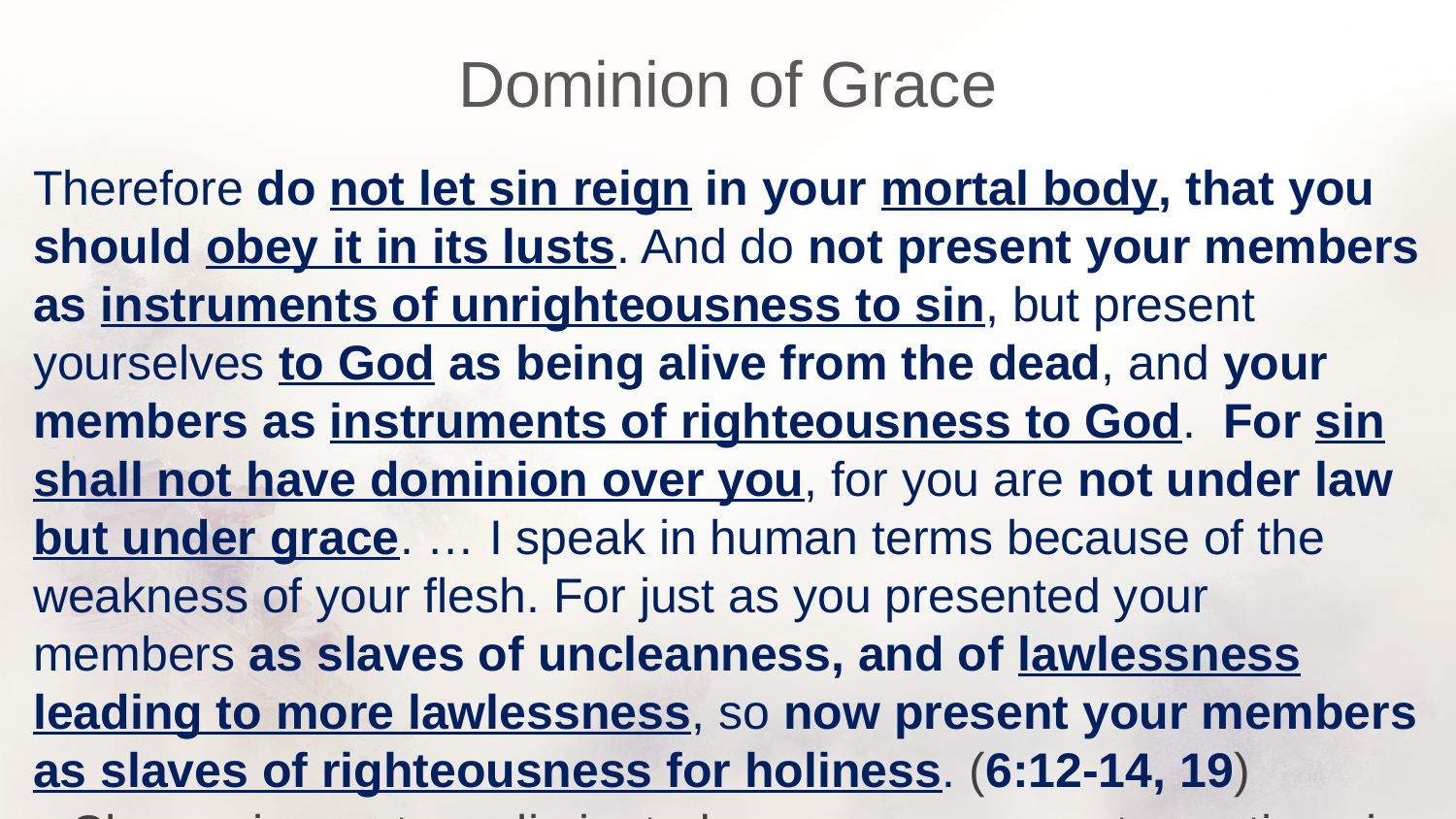

# Dominion of Grace
Therefore do not let sin reign in your mortal body, that you should obey it in its lusts. And do not present your members as instruments of unrighteousness to sin, but present yourselves to God as being alive from the dead, and your members as instruments of righteousness to God.  For sin shall not have dominion over you, for you are not under law but under grace. … I speak in human terms because of the weakness of your flesh. For just as you presented your members as slaves of uncleanness, and of lawlessness leading to more lawlessness, so now present your members as slaves of righteousness for holiness. (6:12-14, 19)
Change in masters eliminated reasons, excuses to continue in sin …